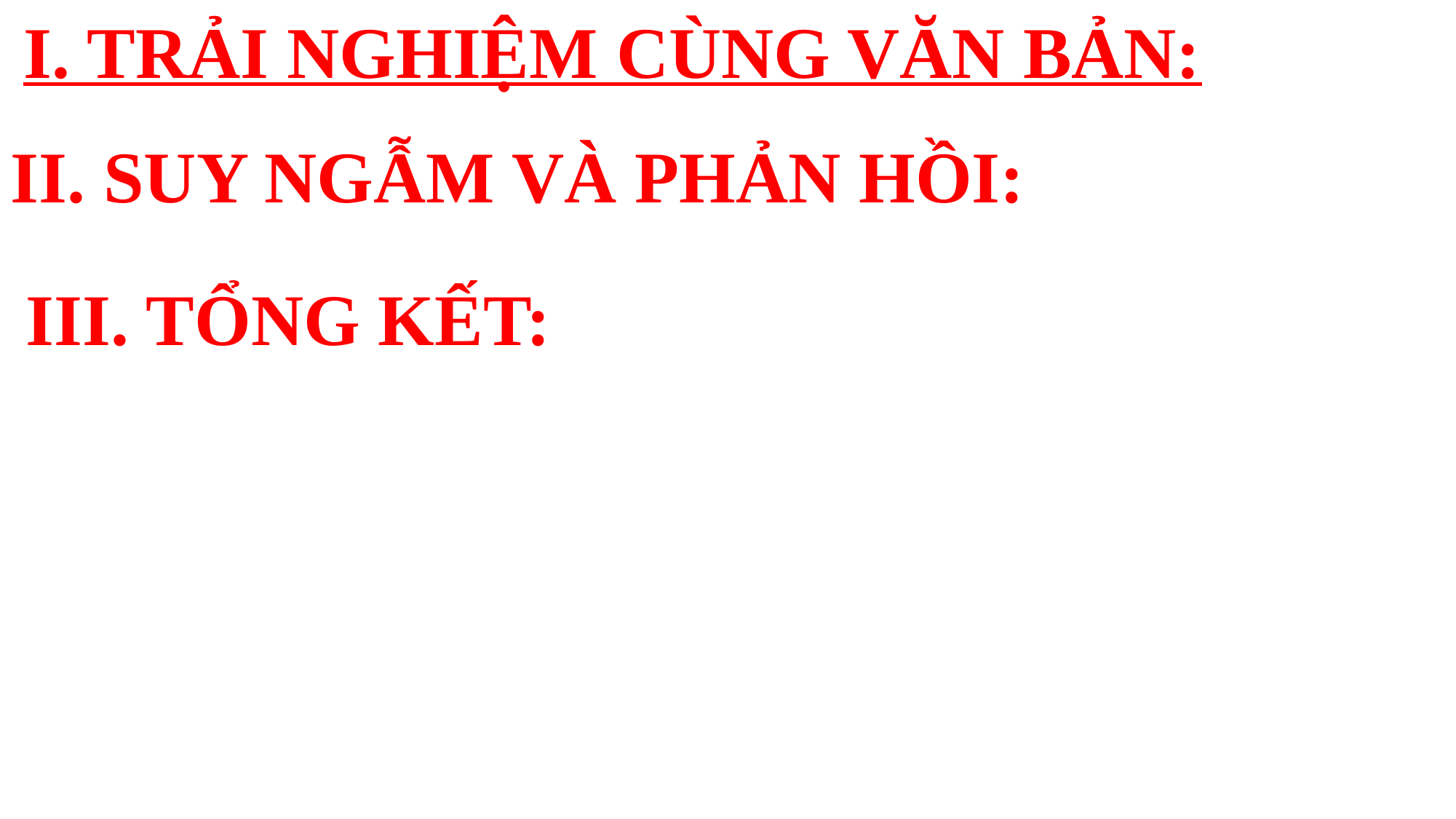

I. TRẢI NGHIỆM CÙNG VĂN BẢN:
II. SUY NGẪM VÀ PHẢN HỒI:
III. TỔNG KẾT: